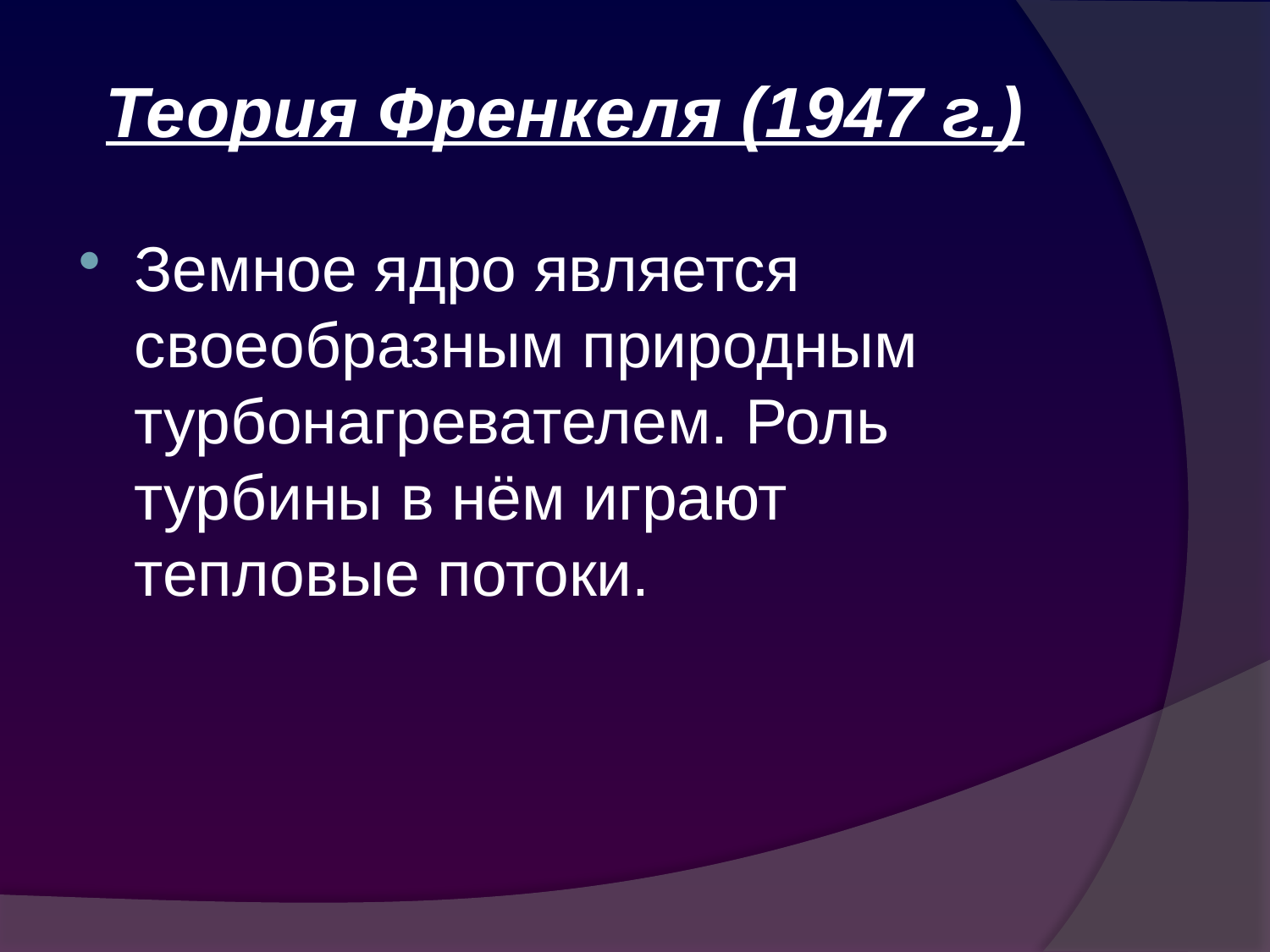

# Теория Френкеля (1947 г.)
Земное ядро является своеобразным природным турбонагревателем. Роль турбины в нём играют тепловые потоки.